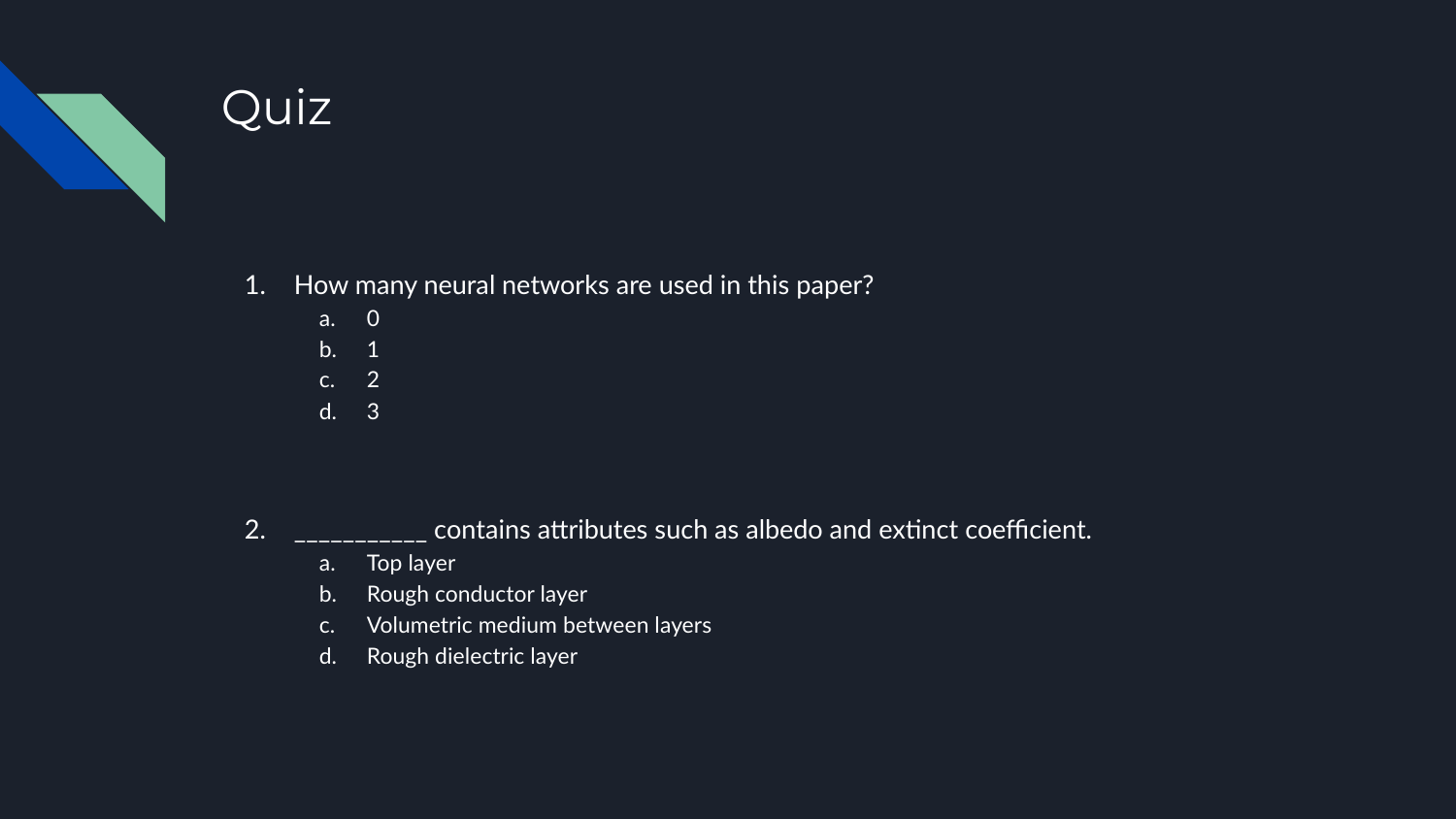

# Quiz
How many neural networks are used in this paper?
0
1
2
3

___________ contains attributes such as albedo and extinct coefficient.
Top layer
Rough conductor layer
Volumetric medium between layers
Rough dielectric layer